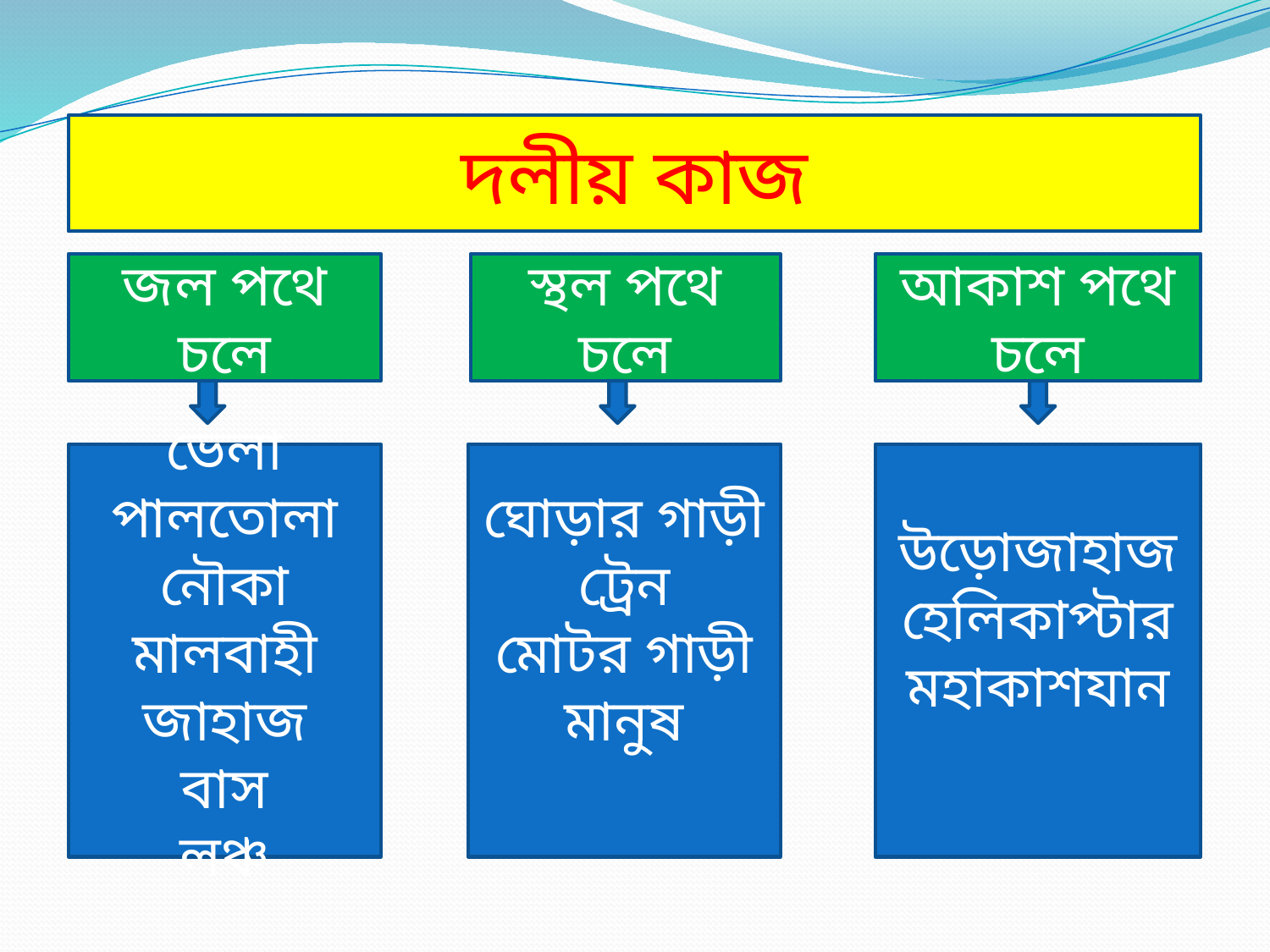

দলীয় কাজ
জল পথে চলে
স্থল পথে চলে
আকাশ পথে চলে

ভেলা
পালতোলা নৌকা
মালবাহী জাহাজ
বাস
লঞ্চ
ঘোড়ার গাড়ী
ট্রেন
মোটর গাড়ী
মানুষ

উড়োজাহাজ
হেলিকাপ্টার
মহাকাশযান